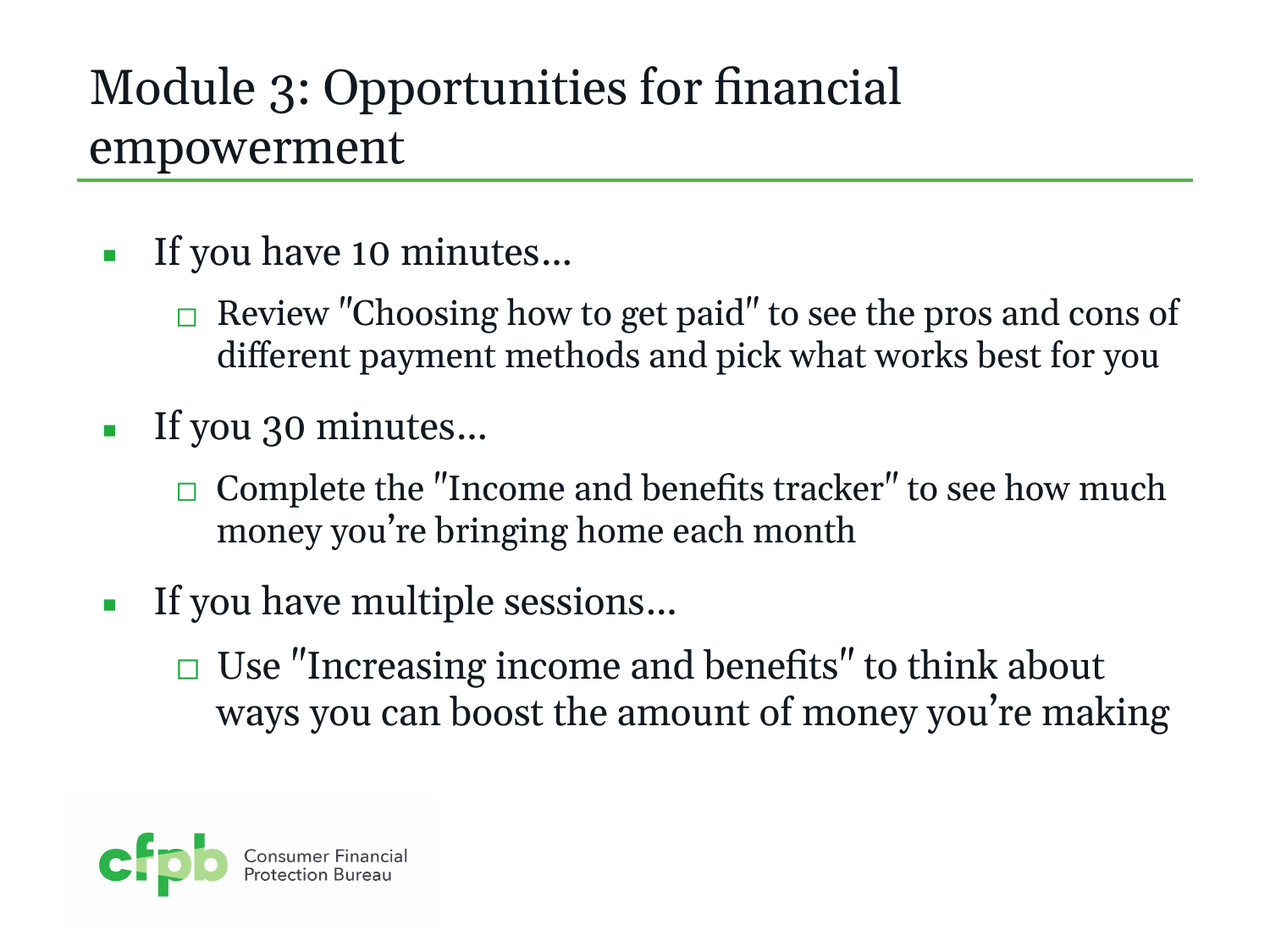

# Module 3: Opportunities for financial empowerment
If you have 10 minutes…
Review "Choosing how to get paid" to see the pros and cons of different payment methods and pick what works best for you
If you 30 minutes…
Complete the "Income and benefits tracker" to see how much money you’re bringing home each month
If you have multiple sessions…
Use "Increasing income and benefits" to think about ways you can boost the amount of money you’re making